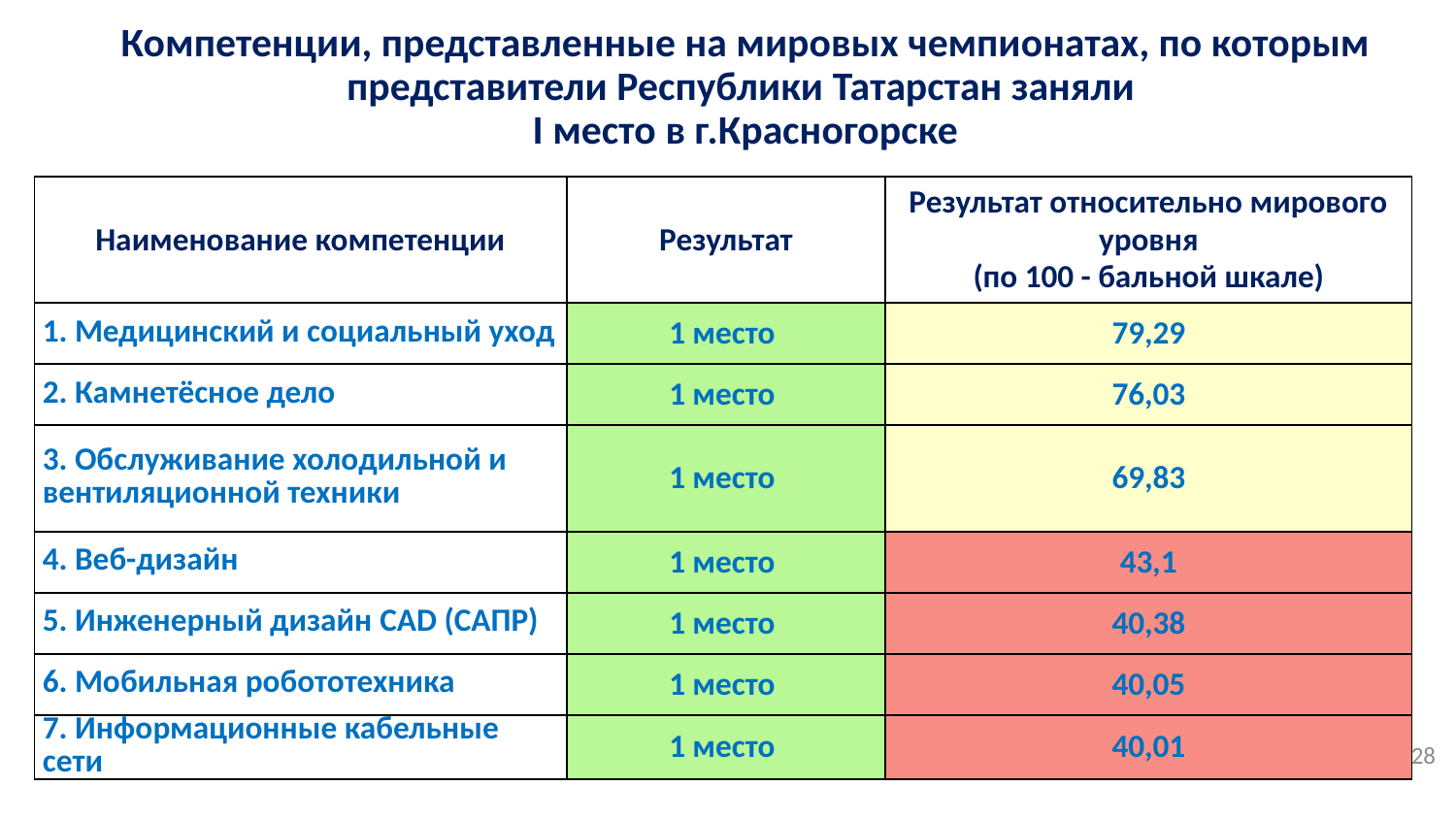

# Компетенции, представленные на мировых чемпионатах, по которым представители Республики Татарстан заняли I место в г.Красногорске
| Наименование компетенции | Результат | Результат относительно мирового уровня (по 100 - бальной шкале) |
| --- | --- | --- |
| 1. Медицинский и социальный уход | 1 место | 79,29 |
| 2. Камнетёсное дело | 1 место | 76,03 |
| 3. Обслуживание холодильной и вентиляционной техники | 1 место | 69,83 |
| 4. Веб-дизайн | 1 место | 43,1 |
| 5. Инженерный дизайн CAD (САПР) | 1 место | 40,38 |
| 6. Мобильная робототехника | 1 место | 40,05 |
| 7. Информационные кабельные сети | 1 место | 40,01 |
28